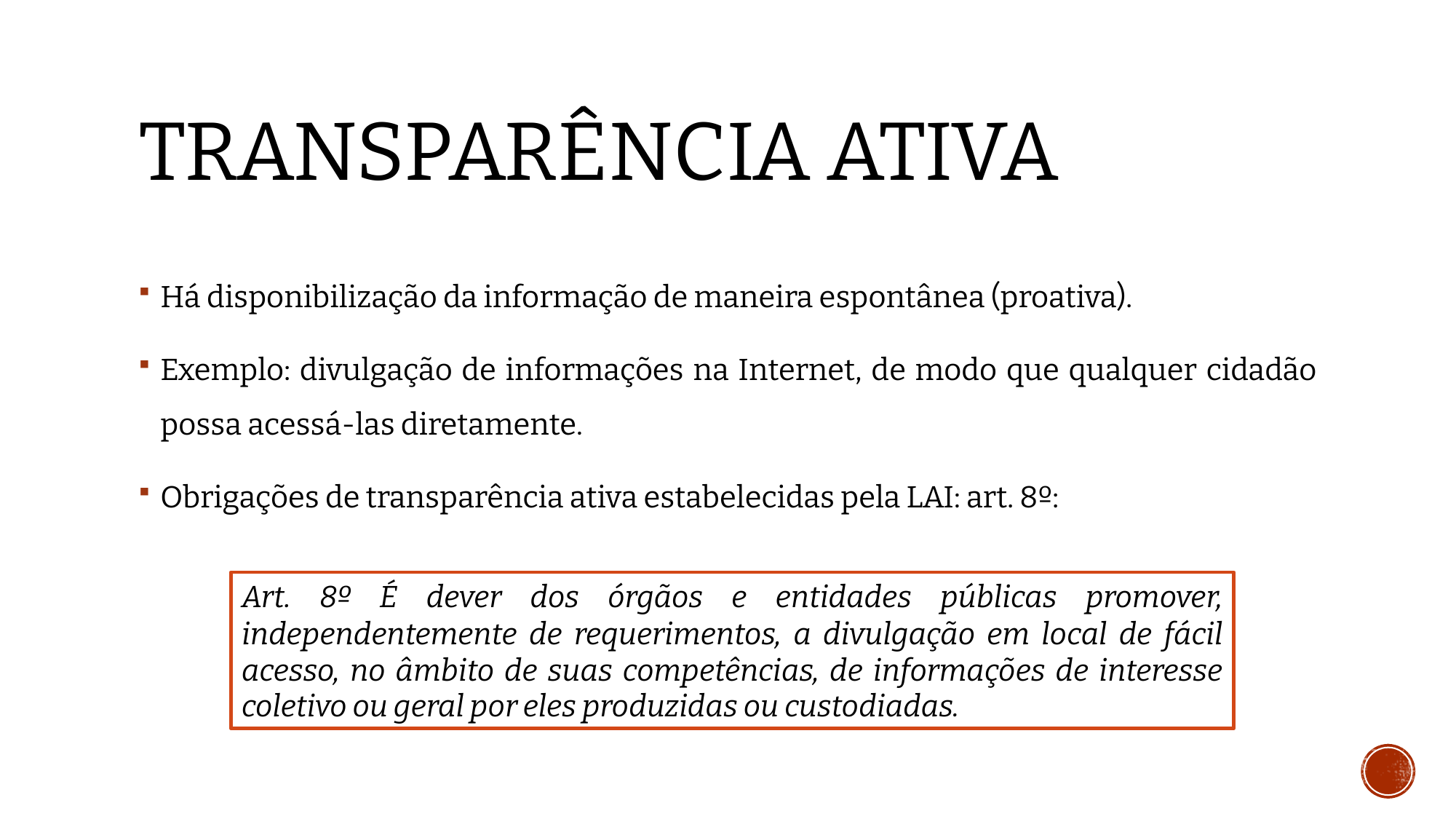

# Transparência ATIVA
Há disponibilização da informação de maneira espontânea (proativa).
Exemplo: divulgação de informações na Internet, de modo que qualquer cidadão possa acessá-las diretamente.
Obrigações de transparência ativa estabelecidas pela LAI: art. 8º:
Art. 8º É dever dos órgãos e entidades públicas promover, independentemente de requerimentos, a divulgação em local de fácil acesso, no âmbito de suas competências, de informações de interesse coletivo ou geral por eles produzidas ou custodiadas.